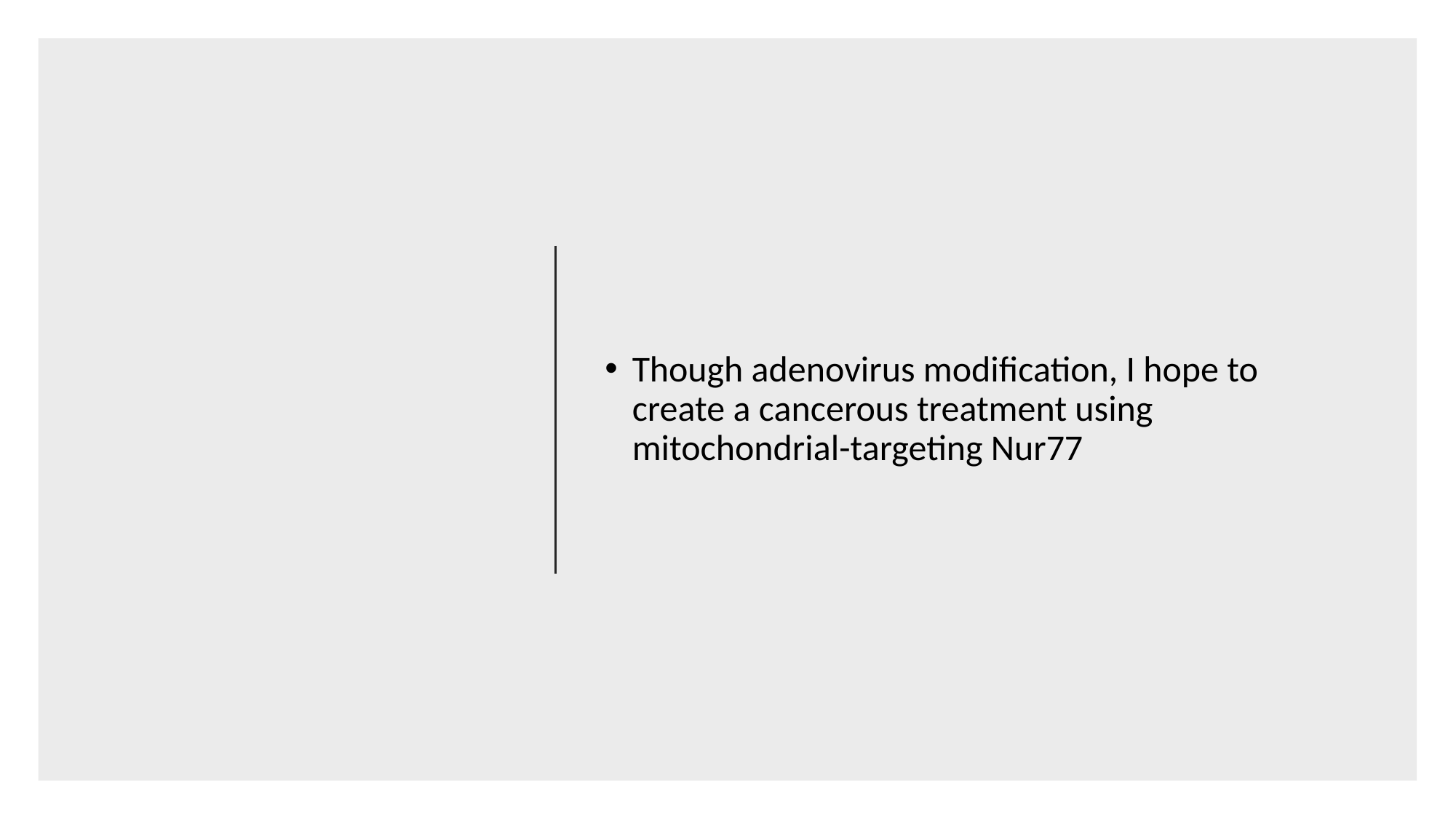

Though adenovirus modification, I hope to create a cancerous treatment using mitochondrial-targeting Nur77